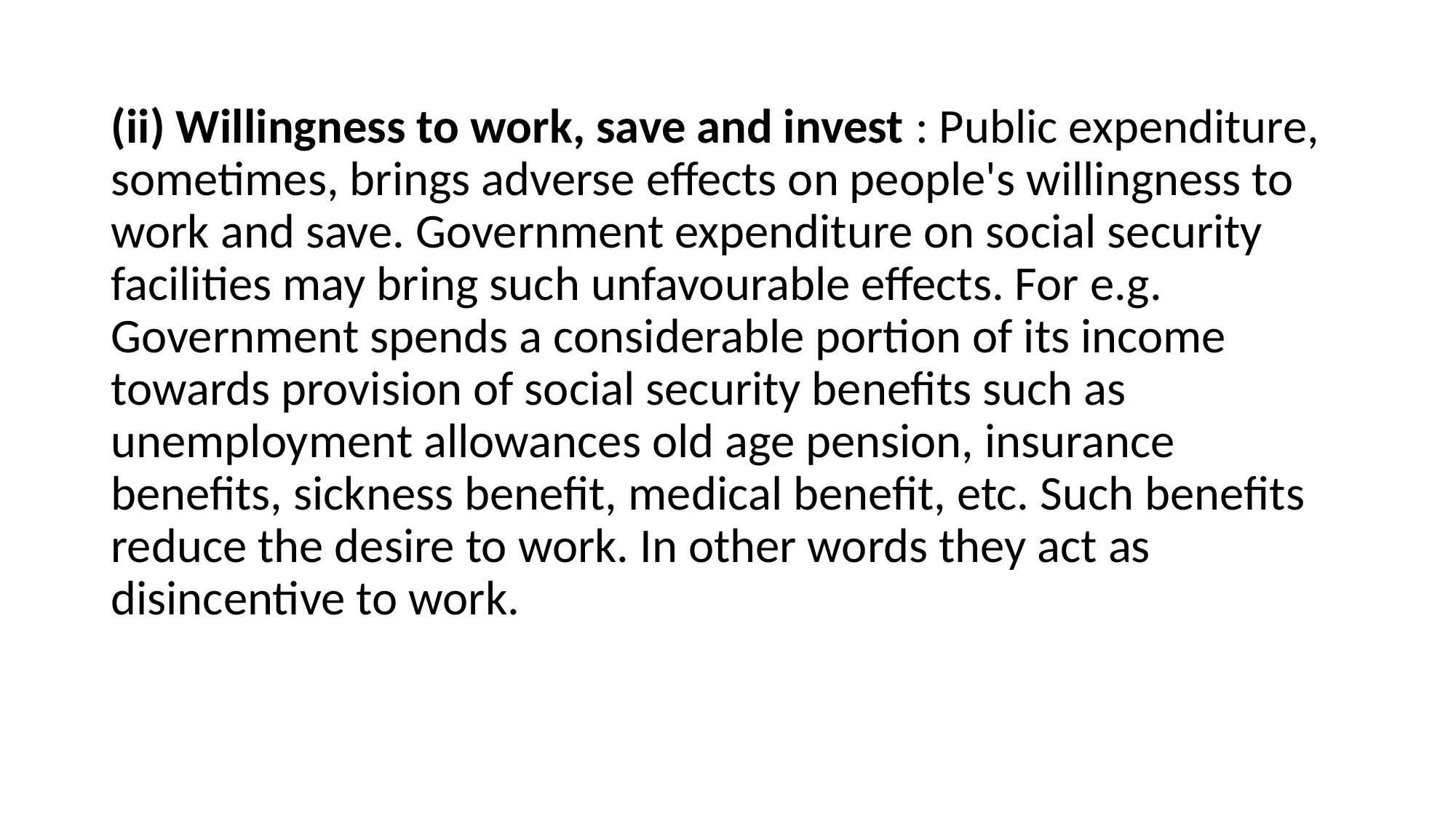

#
(ii) Willingness to work, save and invest : Public expenditure, sometimes, brings adverse effects on people's willingness to work and save. Government expenditure on social security facilities may bring such unfavourable effects. For e.g. Government spends a considerable portion of its income towards provision of social security benefits such as unemployment allowances old age pension, insurance benefits, sickness benefit, medical benefit, etc. Such benefits reduce the desire to work. In other words they act as disincentive to work.